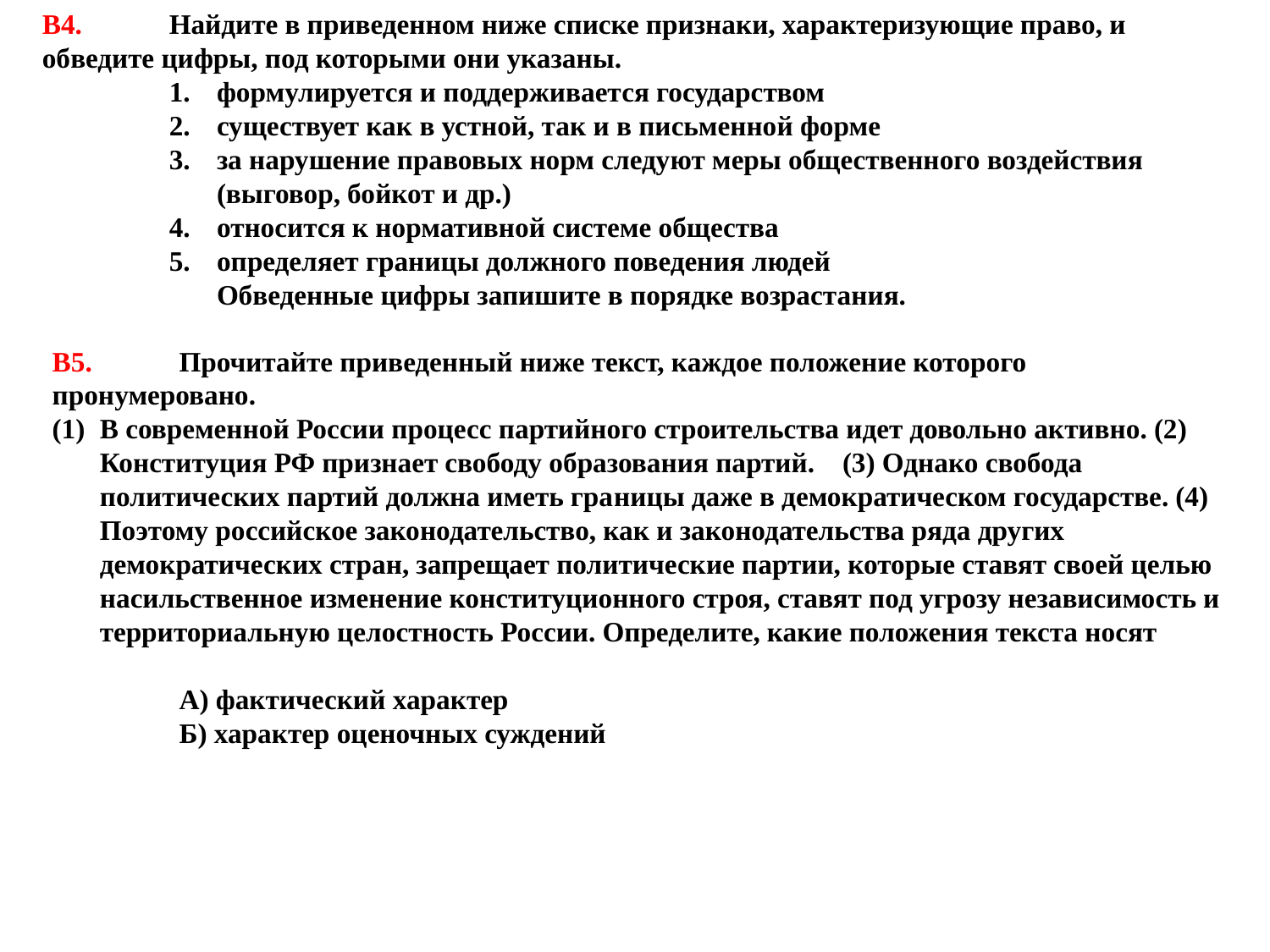

В4.	Найдите в приведенном ниже списке признаки, характеризующие право, и обведите цифры, под которыми они указаны.
формулируется и поддерживается государством
существует как в устной, так и в письменной форме
за нарушение правовых норм следуют меры общественного воздействия (выговор, бойкот и др.)
относится к нормативной системе общества
определяет границы должного поведения людей
Обведенные цифры запишите в порядке возрастания.
В5.	Прочитайте приведенный ниже текст, каждое положение которого пронумеровано.
В современной России процесс партийного строительства идет довольно активно. (2) Конституция РФ признает свободу образования партий.    (3) Однако свобода политических партий должна иметь гра­ницы даже в демократическом государстве. (4) Поэтому российское законодательство, как и законодательства ряда других демократических стран, запрещает политические партии, которые ставят своей целью насильственное изменение конституционного строя, ставят под угрозу независимость и территориальную целостность России. Определите, какие положения текста носят

А) фактический характер
Б) характер оценочных суждений